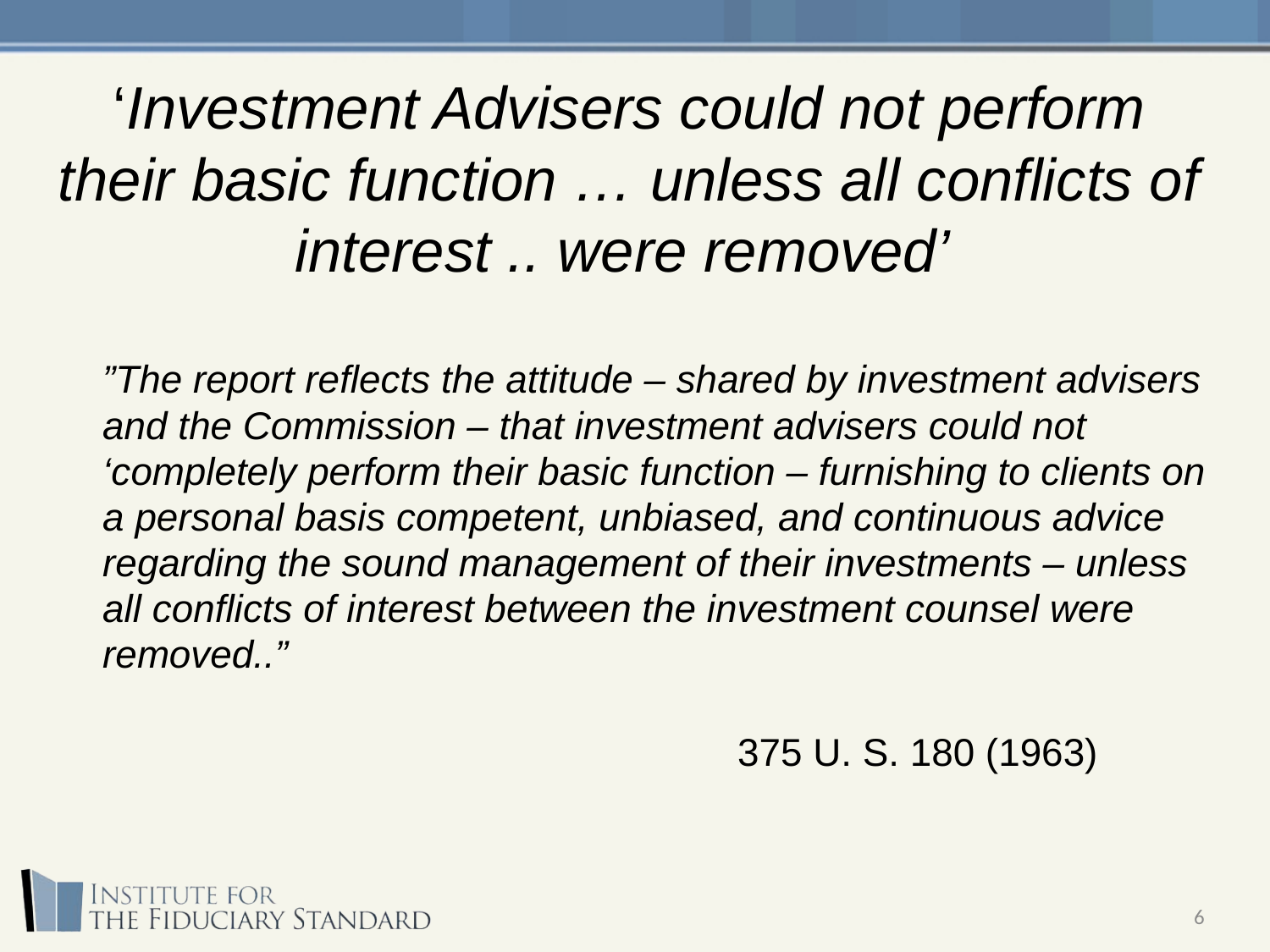

‘Investment Advisers could not perform their basic function … unless all conflicts of interest .. were removed’
	”The report reflects the attitude – shared by investment advisers and the Commission – that investment advisers could not ‘completely perform their basic function – furnishing to clients on a personal basis competent, unbiased, and continuous advice regarding the sound management of their investments – unless all conflicts of interest between the investment counsel were removed..”

						375 U. S. 180 (1963)
6